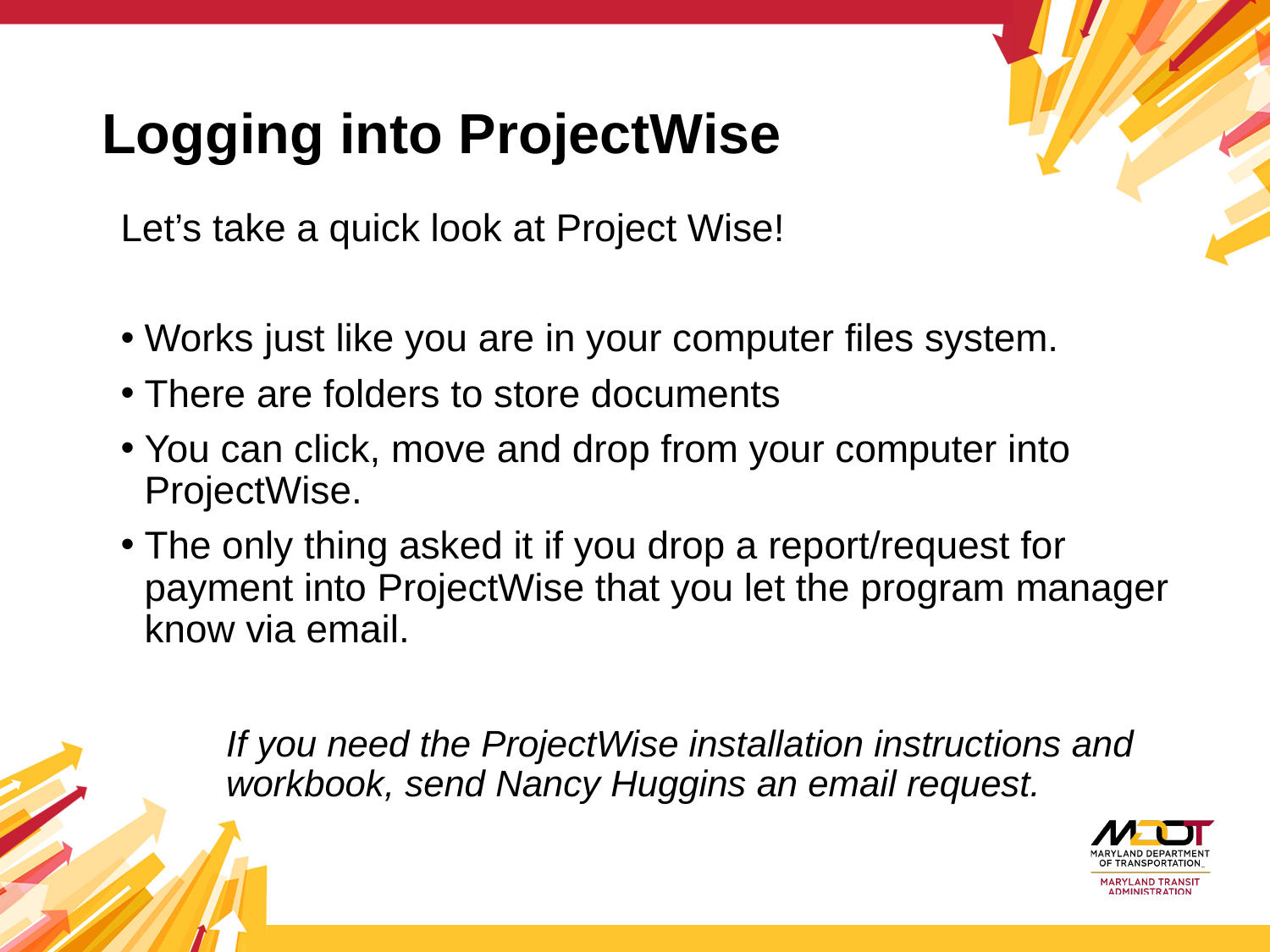

# Logging into ProjectWise
Let’s take a quick look at Project Wise!

Works just like you are in your computer files system.
There are folders to store documents
You can click, move and drop from your computer into ProjectWise.
The only thing asked it if you drop a report/request for payment into ProjectWise that you let the program manager know via email.

If you need the ProjectWise installation instructions and
workbook, send Nancy Huggins an email request.